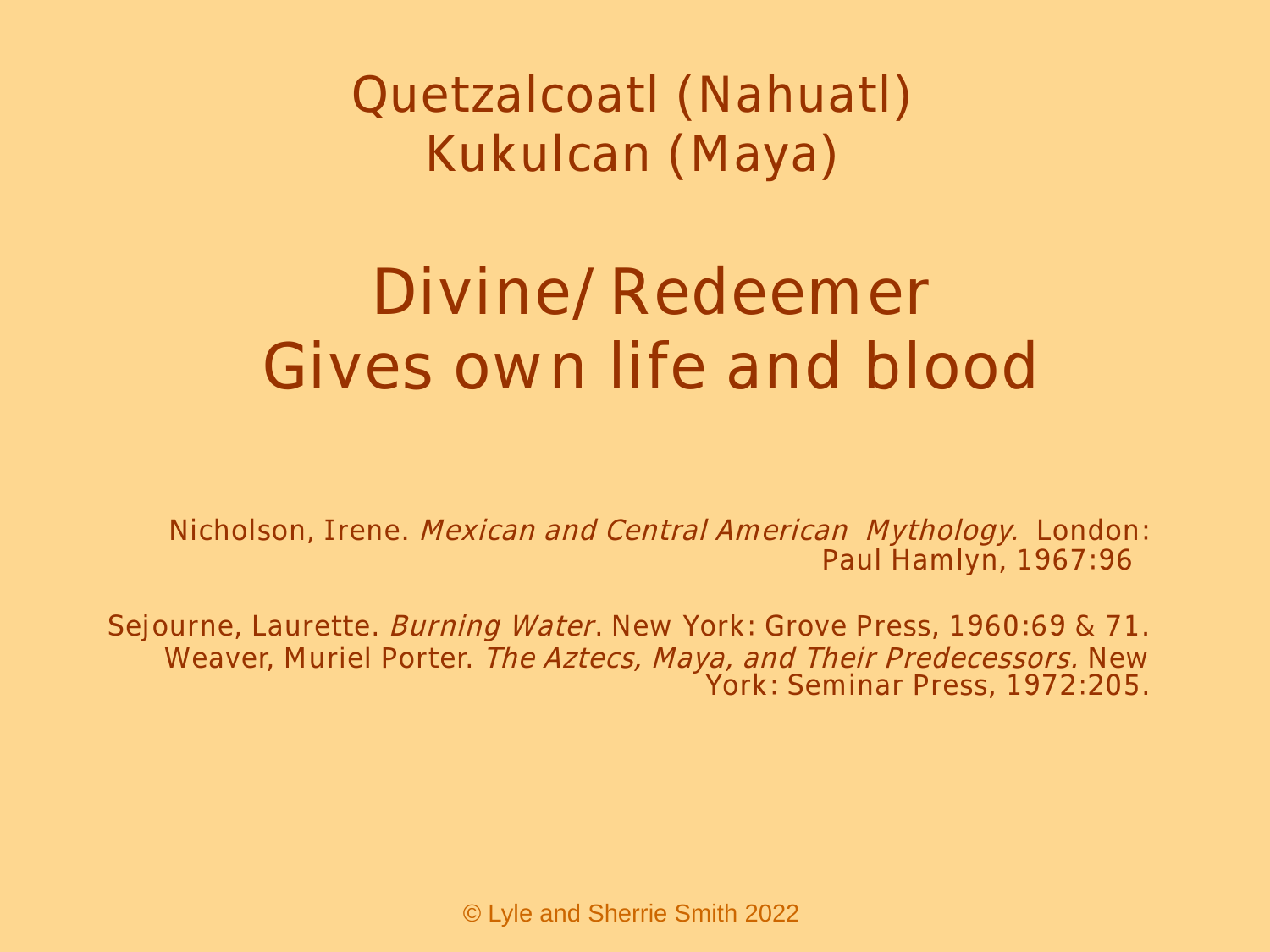

# Quetzalcoatl (Nahuatl) Kukulcan (Maya)
	Divine/Redeemer
	Gives own life and blood

	Nicholson, Irene. Mexican and Central American  Mythology.  London: Paul Hamlyn, 1967:96

Sejourne, Laurette. Burning Water. New York: Grove Press, 1960:69 & 71.
  Weaver, Muriel Porter. The Aztecs, Maya, and Their Predecessors. New York: Seminar Press, 1972:205.

 © Lyle and Sherrie Smith 2022